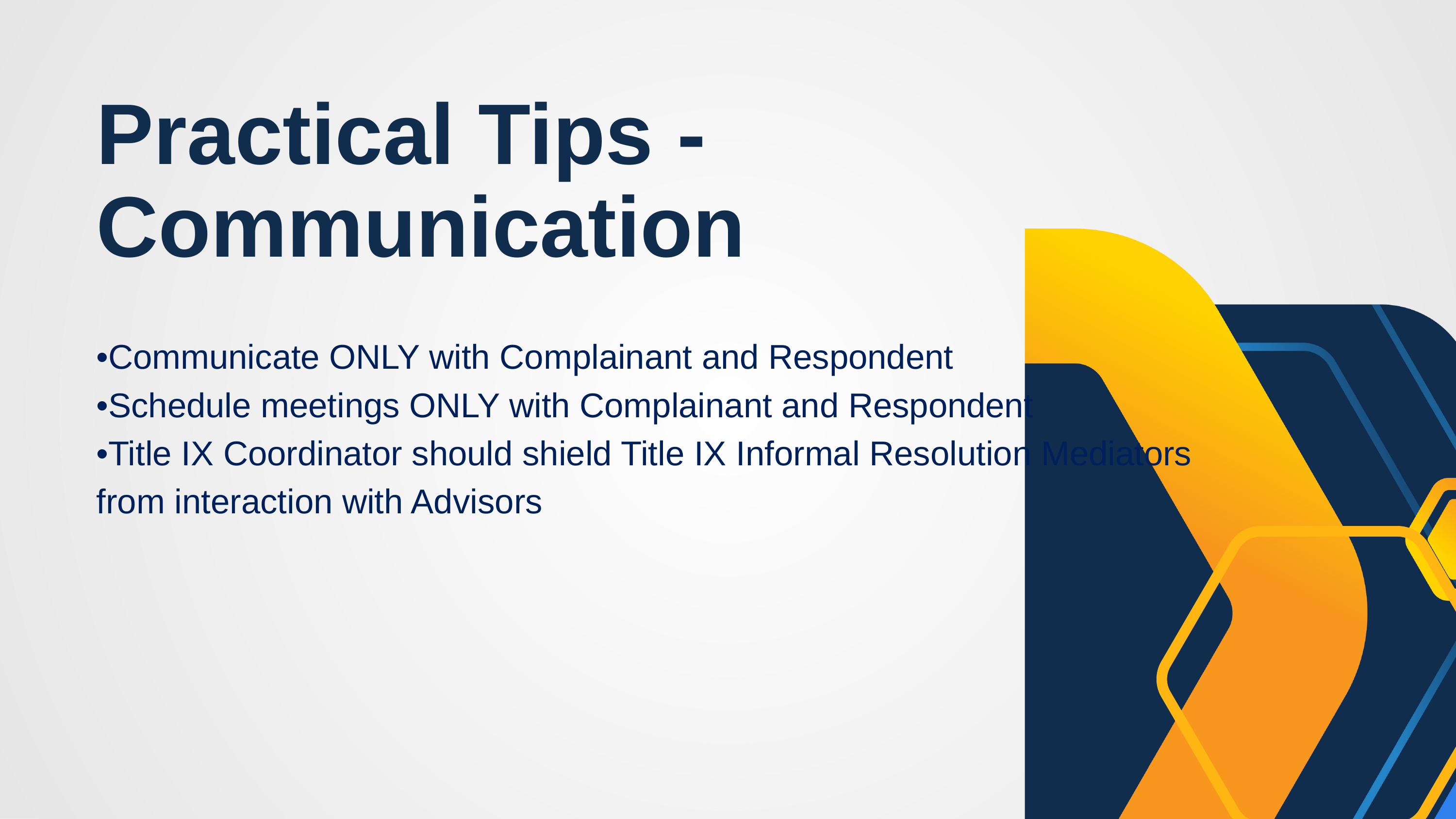

Practical Tips - Communication

•Communicate ONLY with Complainant and Respondent
•Schedule meetings ONLY with Complainant and Respondent
•Title IX Coordinator should shield Title IX Informal Resolution Mediators from interaction with Advisors